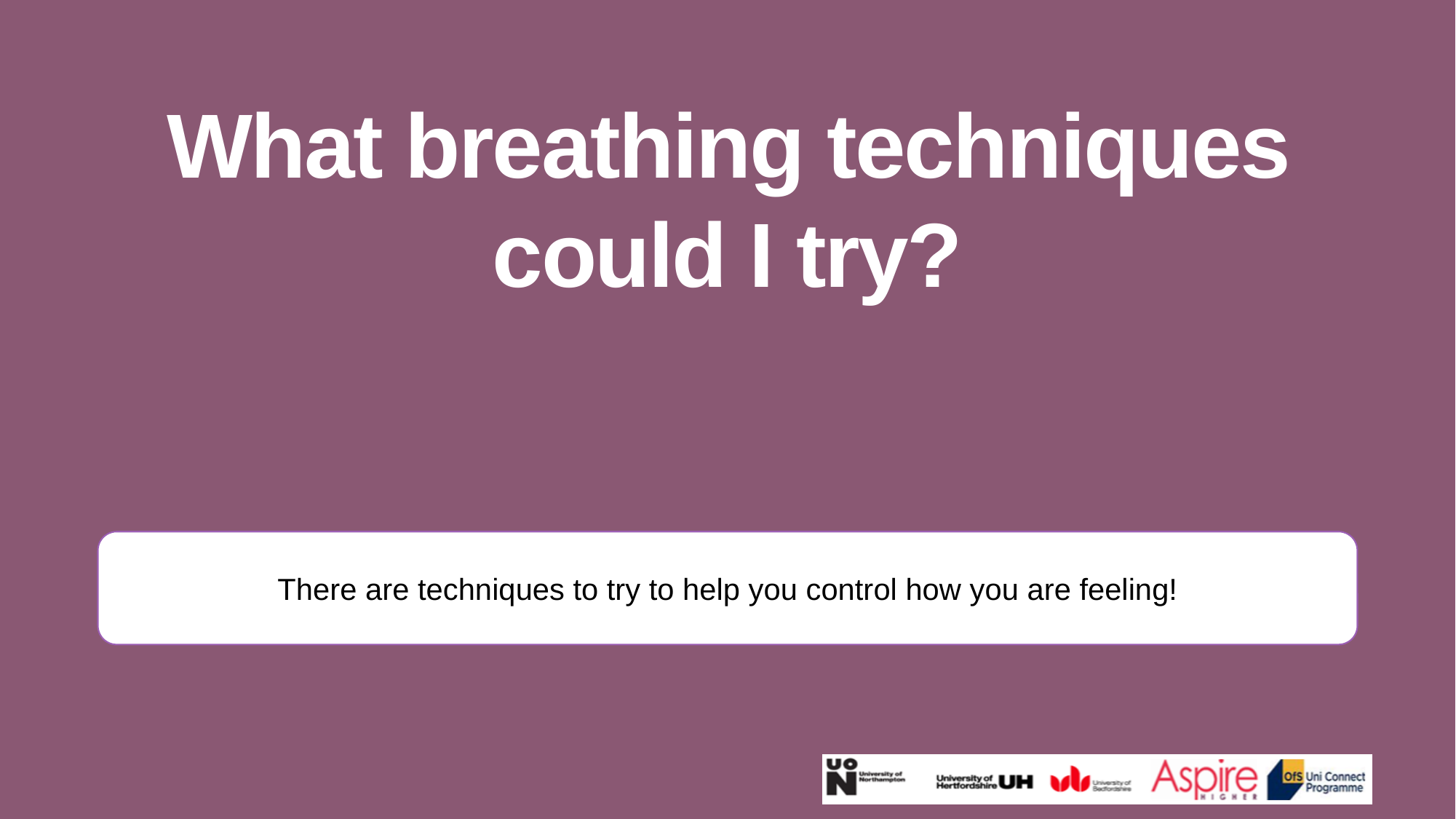

What breathing techniques could I try?

There are techniques to try to help you control how you are feeling!